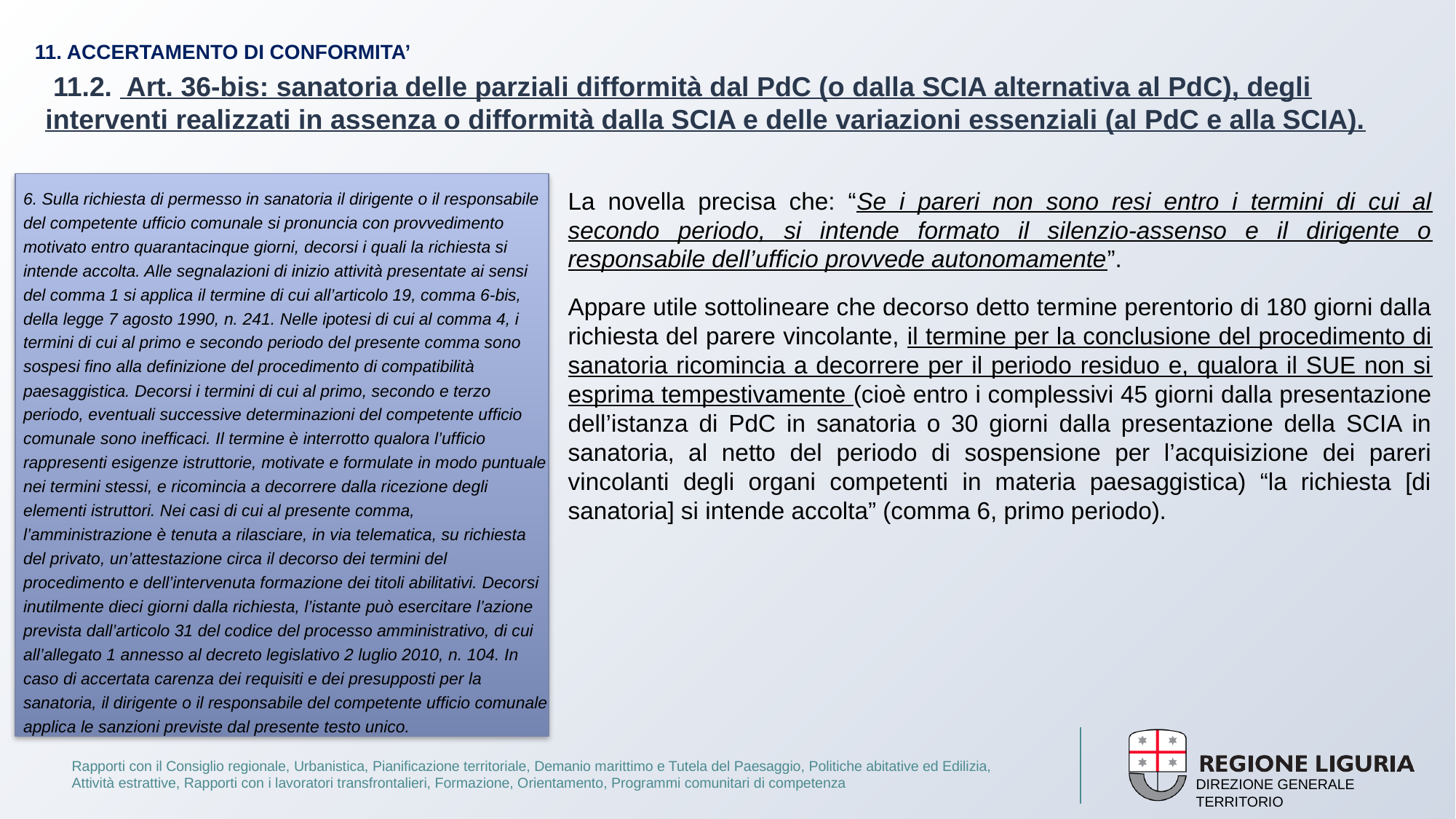

# 11. ACCERTAMENTO DI CONFORMITA’
 11.2.  Art. 36-bis: sanatoria delle parziali difformità dal PdC (o dalla SCIA alternativa al PdC), degli interventi realizzati in assenza o difformità dalla SCIA e delle variazioni essenziali (al PdC e alla SCIA).
La novella precisa che: “Se i pareri non sono resi entro i termini di cui al secondo periodo, si intende formato il silenzio-assenso e il dirigente o responsabile dell’ufficio provvede autonomamente”.
Appare utile sottolineare che decorso detto termine perentorio di 180 giorni dalla richiesta del parere vincolante, il termine per la conclusione del procedimento di sanatoria ricomincia a decorrere per il periodo residuo e, qualora il SUE non si esprima tempestivamente (cioè entro i complessivi 45 giorni dalla presentazione dell’istanza di PdC in sanatoria o 30 giorni dalla presentazione della SCIA in sanatoria, al netto del periodo di sospensione per l’acquisizione dei pareri vincolanti degli organi competenti in materia paesaggistica) “la richiesta [di sanatoria] si intende accolta” (comma 6, primo periodo).

6. Sulla richiesta di permesso in sanatoria il dirigente o il responsabile del competente ufficio comunale si pronuncia con provvedimento motivato entro quarantacinque giorni, decorsi i quali la richiesta si intende accolta. Alle segnalazioni di inizio attività presentate ai sensi del comma 1 si applica il termine di cui all’articolo 19, comma 6-bis, della legge 7 agosto 1990, n. 241. Nelle ipotesi di cui al comma 4, i termini di cui al primo e secondo periodo del presente comma sono sospesi fino alla definizione del procedimento di compatibilità paesaggistica. Decorsi i termini di cui al primo, secondo e terzo periodo, eventuali successive determinazioni del competente ufficio comunale sono inefficaci. Il termine è interrotto qualora l’ufficio rappresenti esigenze istruttorie, motivate e formulate in modo puntuale nei termini stessi, e ricomincia a decorrere dalla ricezione degli elementi istruttori. Nei casi di cui al presente comma, l’amministrazione è tenuta a rilasciare, in via telematica, su richiesta del privato, un’attestazione circa il decorso dei termini del procedimento e dell’intervenuta formazione dei titoli abilitativi. Decorsi inutilmente dieci giorni dalla richiesta, l’istante può esercitare l’azione prevista dall’articolo 31 del codice del processo amministrativo, di cui all’allegato 1 annesso al decreto legislativo 2 luglio 2010, n. 104. In caso di accertata carenza dei requisiti e dei presupposti per la sanatoria, il dirigente o il responsabile del competente ufficio comunale applica le sanzioni previste dal presente testo unico.